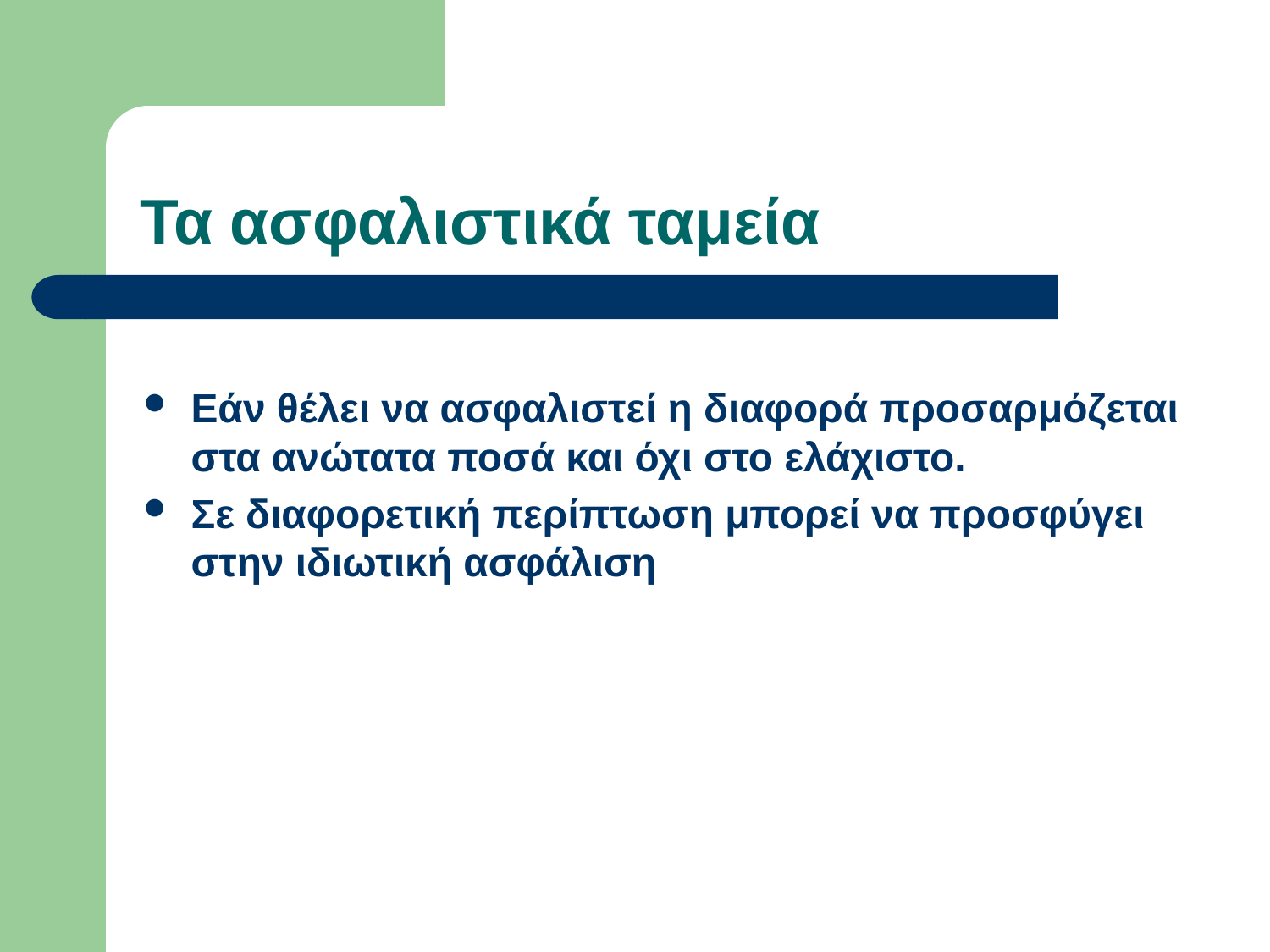

# Τα ασφαλιστικά ταμεία
Εάν θέλει να ασφαλιστεί η διαφορά προσαρμόζεται στα ανώτατα ποσά και όχι στο ελάχιστο.
Σε διαφορετική περίπτωση μπορεί να προσφύγει στην ιδιωτική ασφάλιση